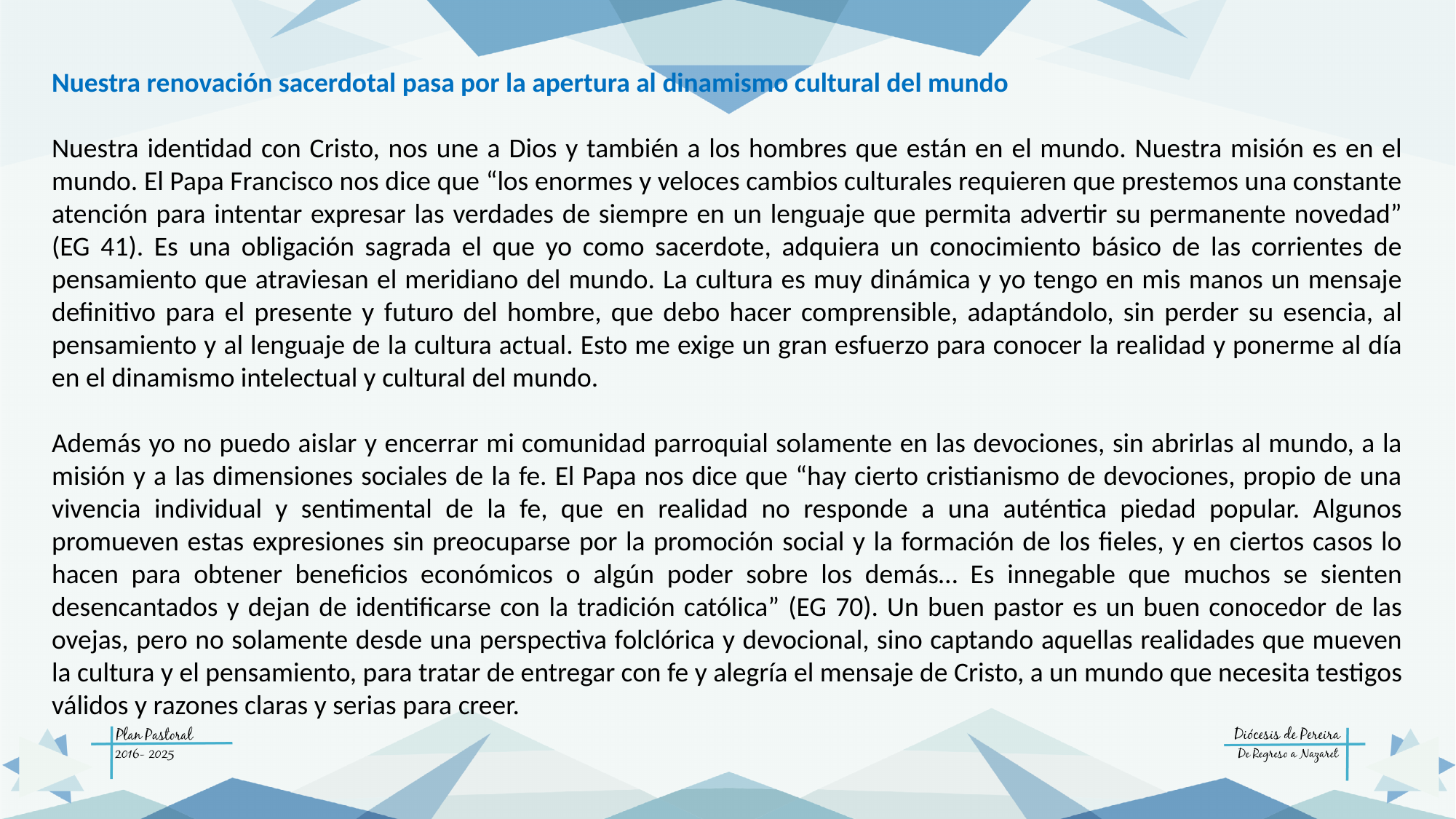

Nuestra renovación sacerdotal pasa por la apertura al dinamismo cultural del mundo

Nuestra identidad con Cristo, nos une a Dios y también a los hombres que están en el mundo. Nuestra misión es en el mundo. El Papa Francisco nos dice que “los enormes y veloces cambios culturales requieren que prestemos una constante atención para intentar expresar las verdades de siempre en un lenguaje que permita advertir su permanente novedad” (EG 41). Es una obligación sagrada el que yo como sacerdote, adquiera un conocimiento básico de las corrientes de pensamiento que atraviesan el meridiano del mundo. La cultura es muy dinámica y yo tengo en mis manos un mensaje definitivo para el presente y futuro del hombre, que debo hacer comprensible, adaptándolo, sin perder su esencia, al pensamiento y al lenguaje de la cultura actual. Esto me exige un gran esfuerzo para conocer la realidad y ponerme al día en el dinamismo intelectual y cultural del mundo.

Además yo no puedo aislar y encerrar mi comunidad parroquial solamente en las devociones, sin abrirlas al mundo, a la misión y a las dimensiones sociales de la fe. El Papa nos dice que “hay cierto cristianismo de devociones, propio de una vivencia individual y sentimental de la fe, que en realidad no responde a una auténtica piedad popular. Algunos promueven estas expresiones sin preocuparse por la promoción social y la formación de los fieles, y en ciertos casos lo hacen para obtener beneficios económicos o algún poder sobre los demás… Es innegable que muchos se sienten desencantados y dejan de identificarse con la tradición católica” (EG 70). Un buen pastor es un buen conocedor de las ovejas, pero no solamente desde una perspectiva folclórica y devocional, sino captando aquellas realidades que mueven la cultura y el pensamiento, para tratar de entregar con fe y alegría el mensaje de Cristo, a un mundo que necesita testigos válidos y razones claras y serias para creer.